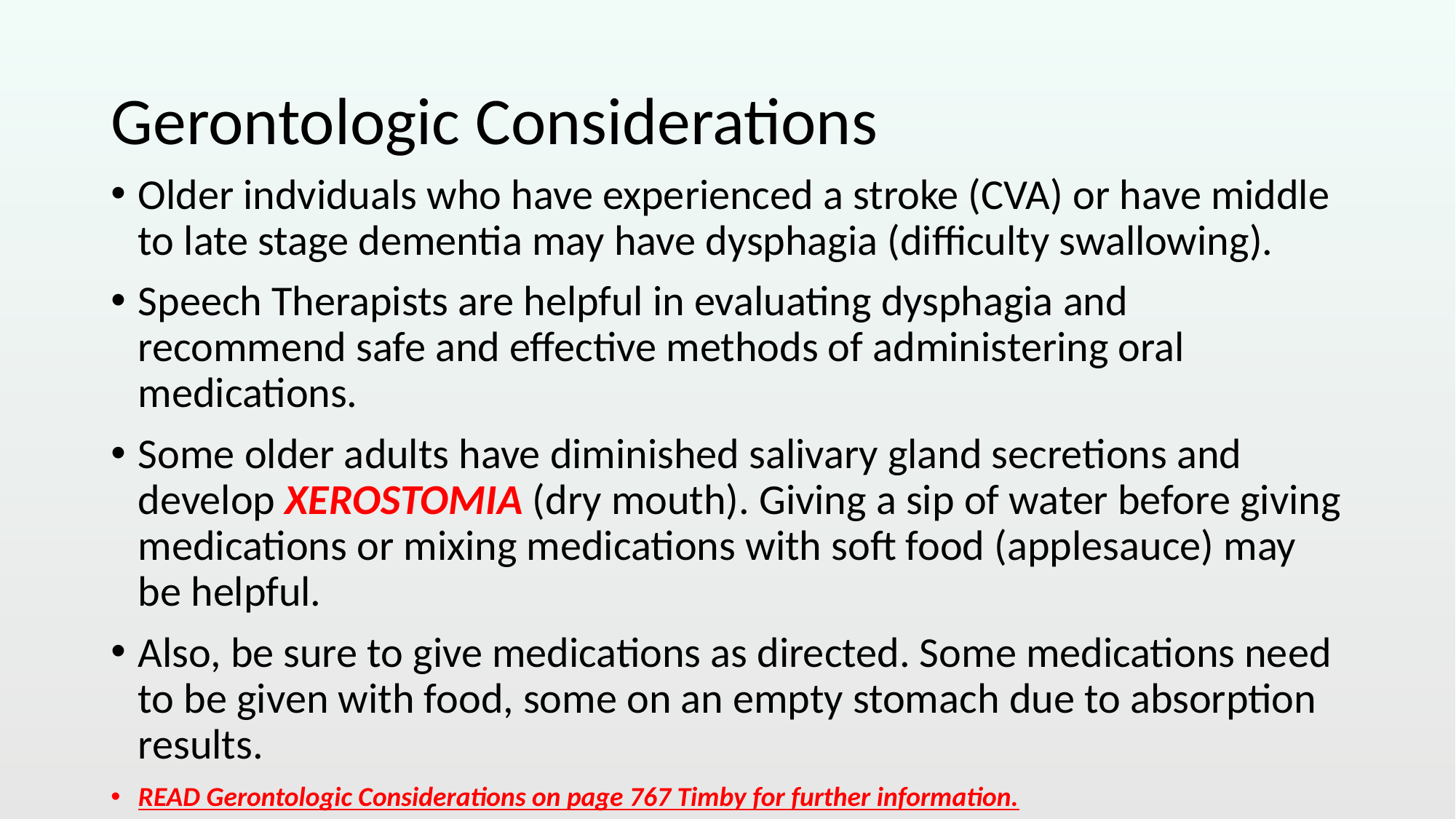

# Gerontologic Considerations
Older indviduals who have experienced a stroke (CVA) or have middle to late stage dementia may have dysphagia (difficulty swallowing).
Speech Therapists are helpful in evaluating dysphagia and recommend safe and effective methods of administering oral medications.
Some older adults have diminished salivary gland secretions and develop XEROSTOMIA (dry mouth). Giving a sip of water before giving medications or mixing medications with soft food (applesauce) may be helpful.
Also, be sure to give medications as directed. Some medications need to be given with food, some on an empty stomach due to absorption results.
READ Gerontologic Considerations on page 767 Timby for further information.